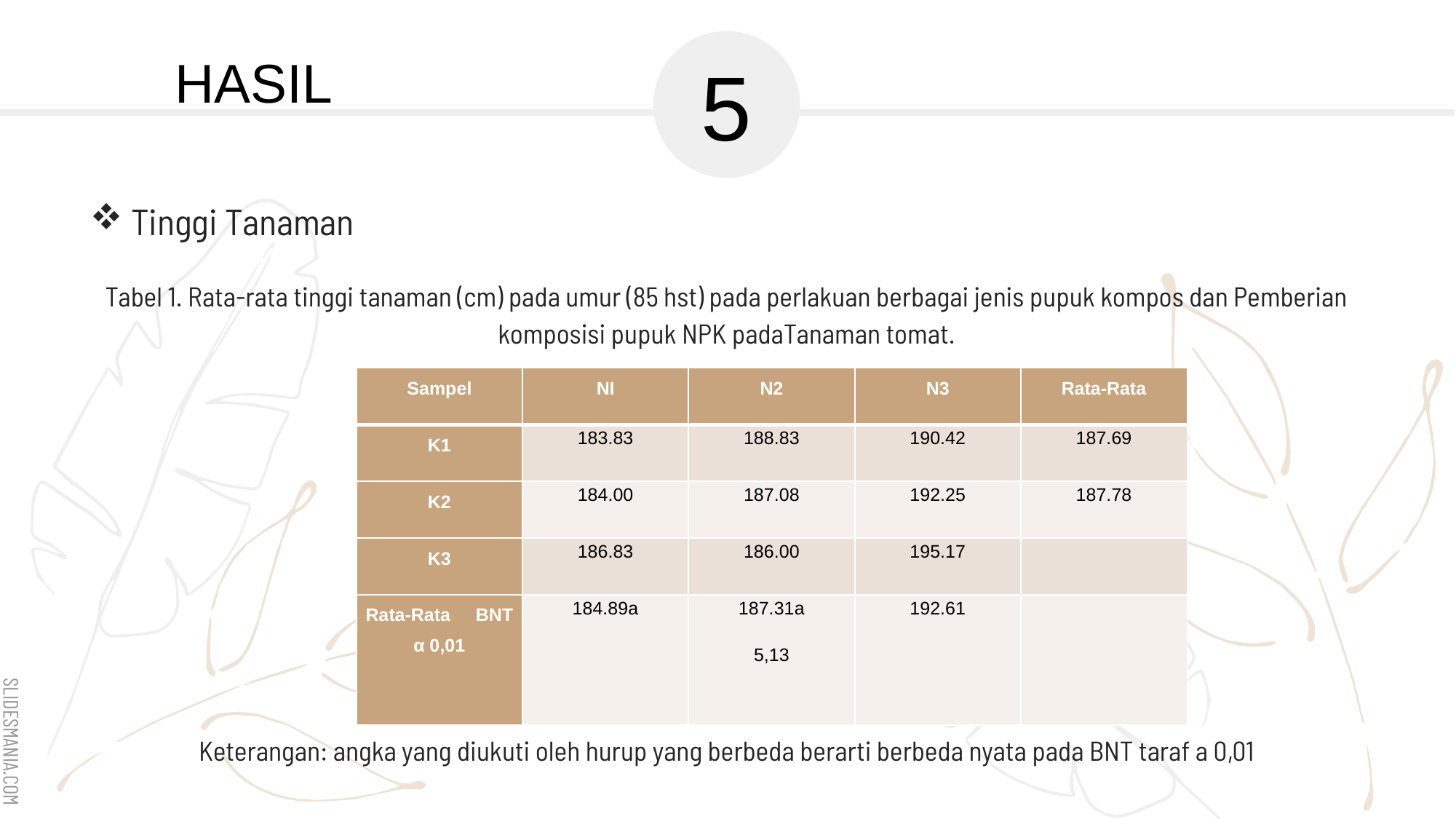

# HASIL
5

Tinggi Tanaman
Tabel 1. Rata-rata tinggi tanaman (cm) pada umur (85 hst) pada perlakuan berbagai jenis pupuk kompos dan Pemberian komposisi pupuk NPK padaTanaman tomat.

Keterangan: angka yang diukuti oleh hurup yang berbeda berarti berbeda nyata pada BNT taraf a 0,01

| Sampel | NI | N2 | N3 | Rata-Rata |
| --- | --- | --- | --- | --- |
| K1 | 183.83 | 188.83 | 190.42 | 187.69 |
| K2 | 184.00 | 187.08 | 192.25 | 187.78 |
| K3 | 186.83 | 186.00 | 195.17 |  |
| Rata-Rata BNT α 0,01 | 184.89a | 187.31a   5,13 | 192.61 |  |